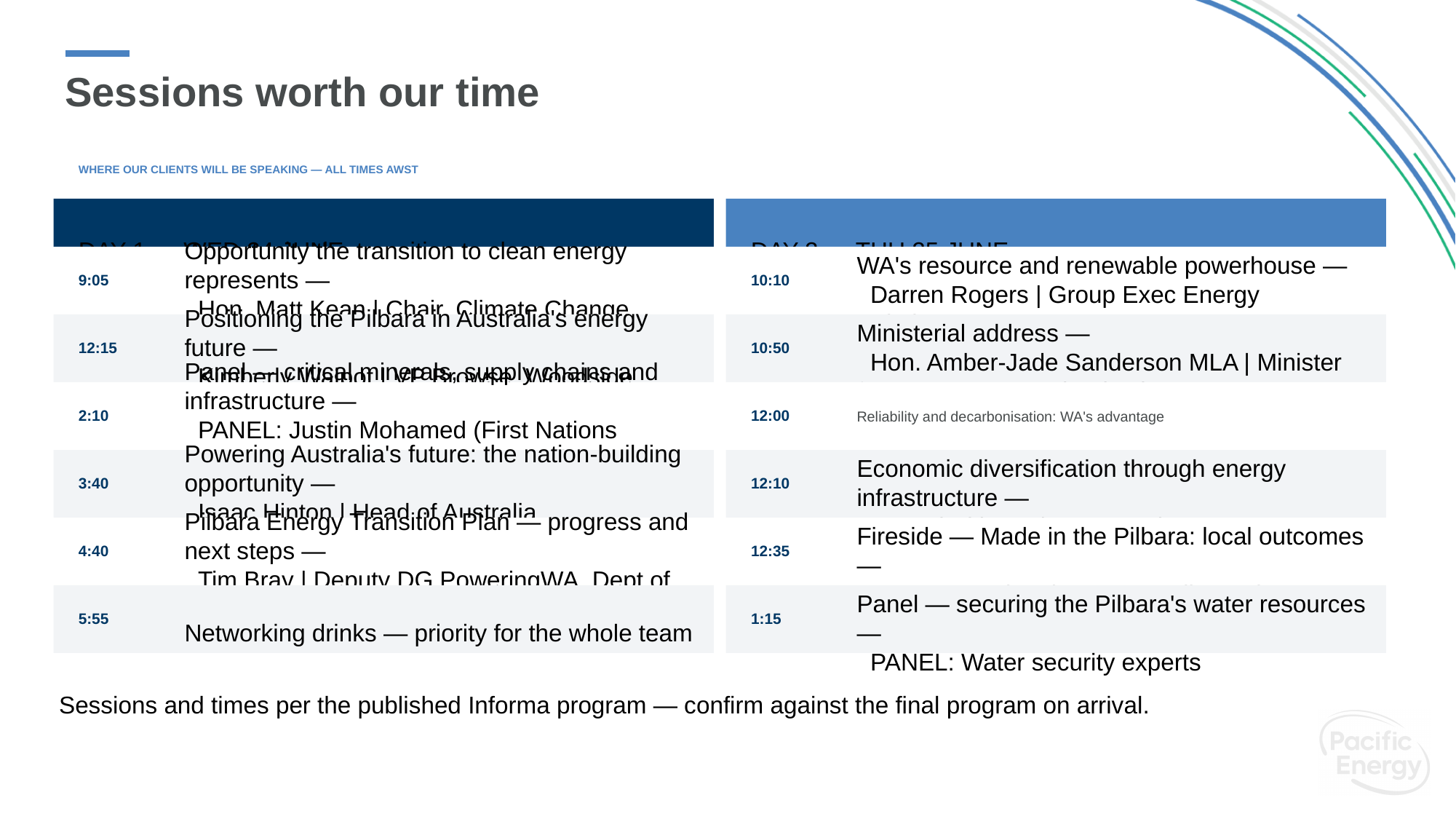

# Sessions worth our time

WHERE OUR CLIENTS WILL BE SPEAKING — ALL TIMES AWST

DAY 1 — WED 24 JUNE

DAY 2 — THU 25 JUNE

Opportunity the transition to clean energy represents —
  Hon. Matt Kean | Chair, Climate Change Authority

WA's resource and renewable powerhouse —
  Darren Rogers | Group Exec Energy Solutions, APA Group
9:05
10:10

Positioning the Pilbara in Australia's energy future —
  Kimberly Walpot | VP Browse, Woodside Energy

Ministerial address —
  Hon. Amber-Jade Sanderson MLA | Minister for Energy & Decarbonisation
12:15
10:50

Panel — critical minerals, supply chains and infrastructure —
  PANEL: Justin Mohamed (First Nations Ambassador, DFAT) & Kate Russell (CEO, Supply Nation)
Reliability and decarbonisation: WA's advantage
2:10
12:00

Powering Australia's future: the nation-building opportunity —
  Isaac Hinton | Head of Australia, InterContinental Energy

Economic diversification through energy infrastructure —
  Krystal Skinner | CEO, Horizon Power
3:40
12:10

Pilbara Energy Transition Plan — progress and next steps —
  Tim Bray | Deputy DG PoweringWA, Dept of Energy & Economic Diversification

Fireside — Made in the Pilbara: local outcomes —
  PANEL: Regional outcomes discussion
4:40
12:35

Networking drinks — priority for the whole team

Panel — securing the Pilbara's water resources —
  PANEL: Water security experts
5:55
1:15

Sessions and times per the published Informa program — confirm against the final program on arrival.